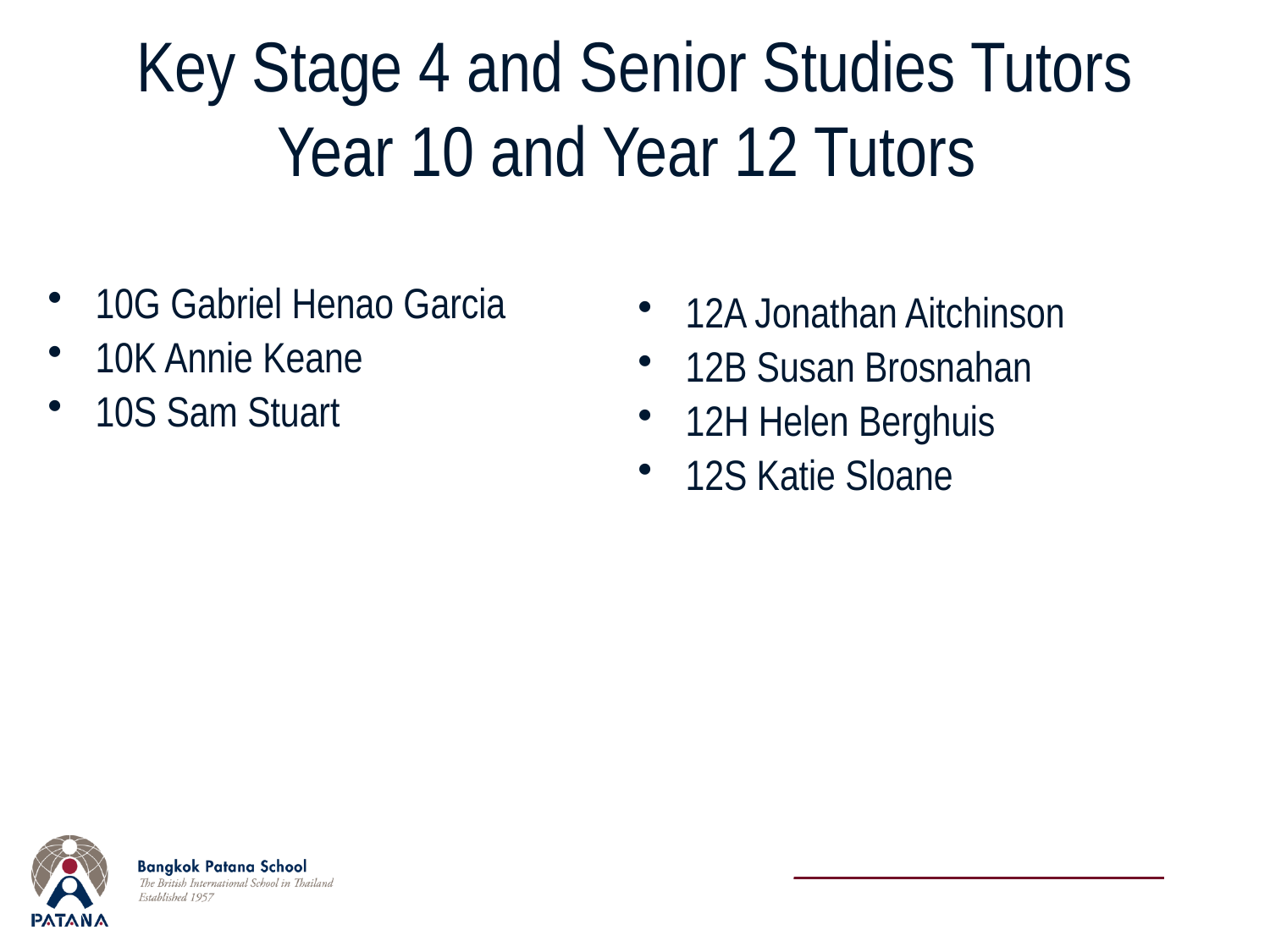

# Key Stage 4 and Senior Studies Tutors Year 10 and Year 12 Tutors

12A Jonathan Aitchinson
12B Susan Brosnahan
12H Helen Berghuis
12S Katie Sloane

10G Gabriel Henao Garcia
10K Annie Keane
10S Sam Stuart